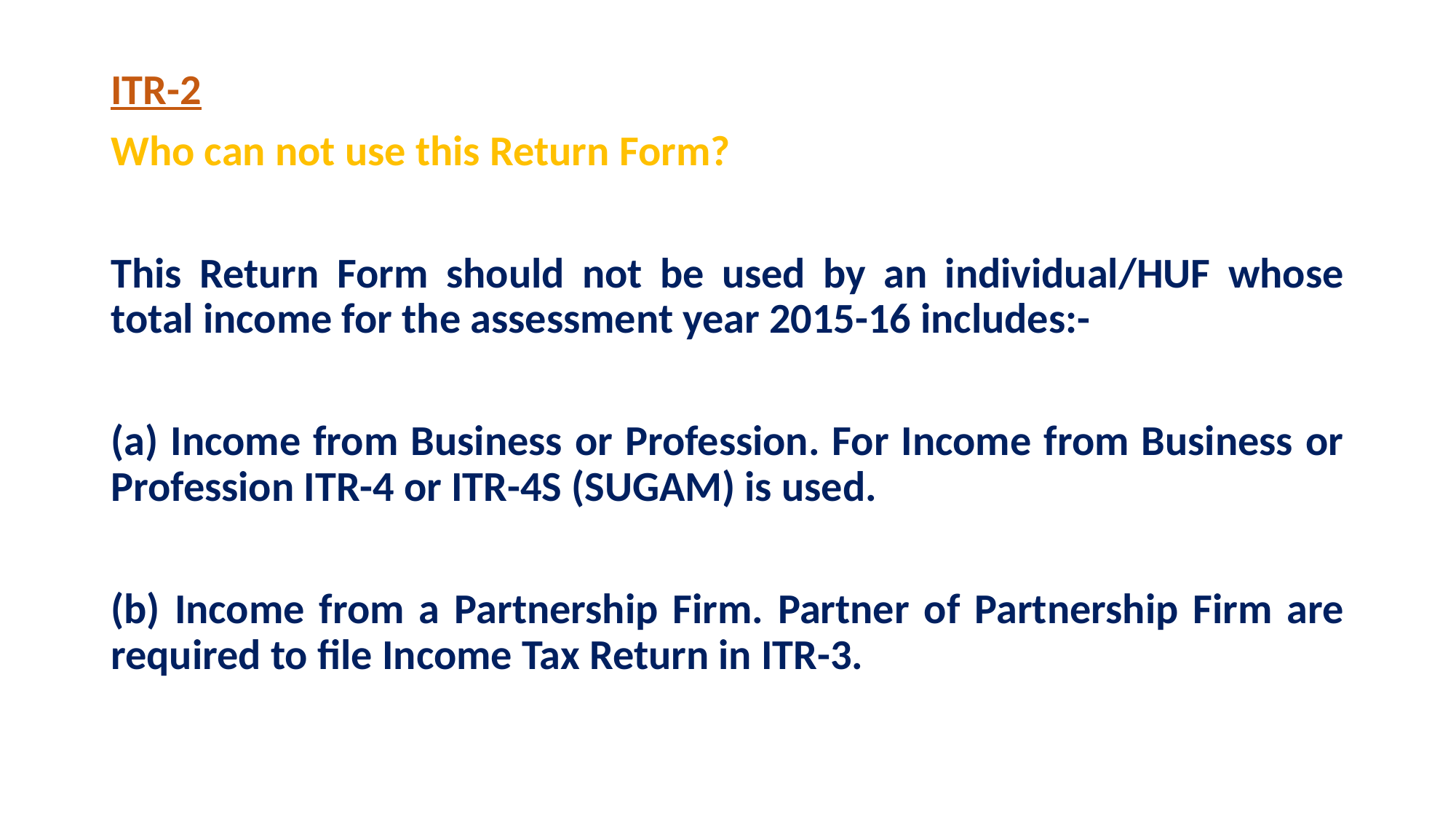

ITR-2
Who can not use this Return Form?

This Return Form should not be used by an individual/HUF whose total income for the assessment year 2015-16 includes:-

(a) Income from Business or Profession. For Income from Business or Profession ITR-4 or ITR-4S (SUGAM) is used.

(b) Income from a Partnership Firm. Partner of Partnership Firm are required to file Income Tax Return in ITR-3.